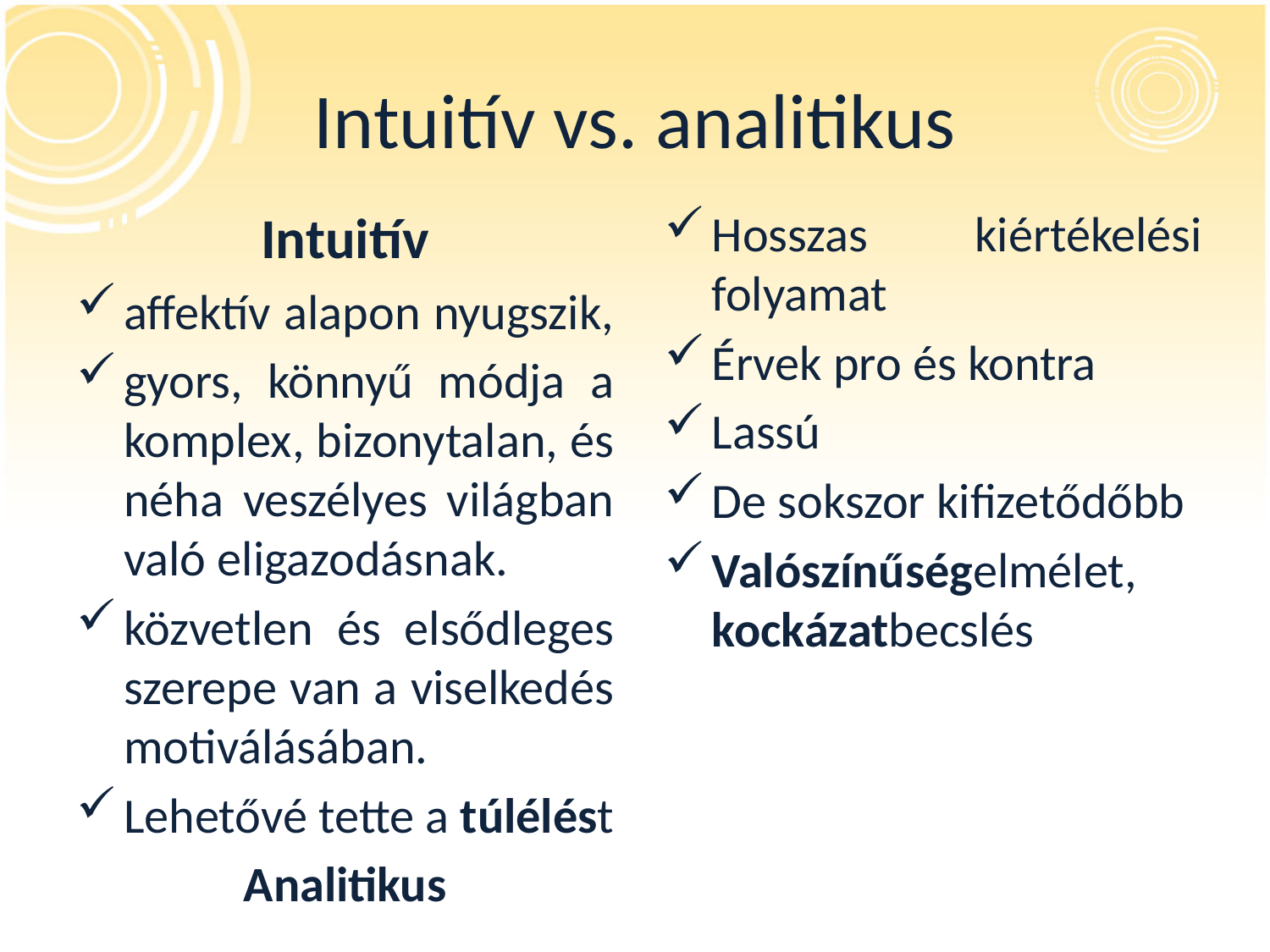

# Intuitív vs. analitikus
Intuitív
affektív alapon nyugszik,
gyors, könnyű módja a komplex, bizonytalan, és néha veszélyes világban való eligazodásnak.
közvetlen és elsődleges szerepe van a viselkedés motiválásában.
Lehetővé tette a túlélést
Analitikus
Hosszas kiértékelési folyamat
Érvek pro és kontra
Lassú
De sokszor kifizetődőbb
Valószínűségelmélet, kockázatbecslés